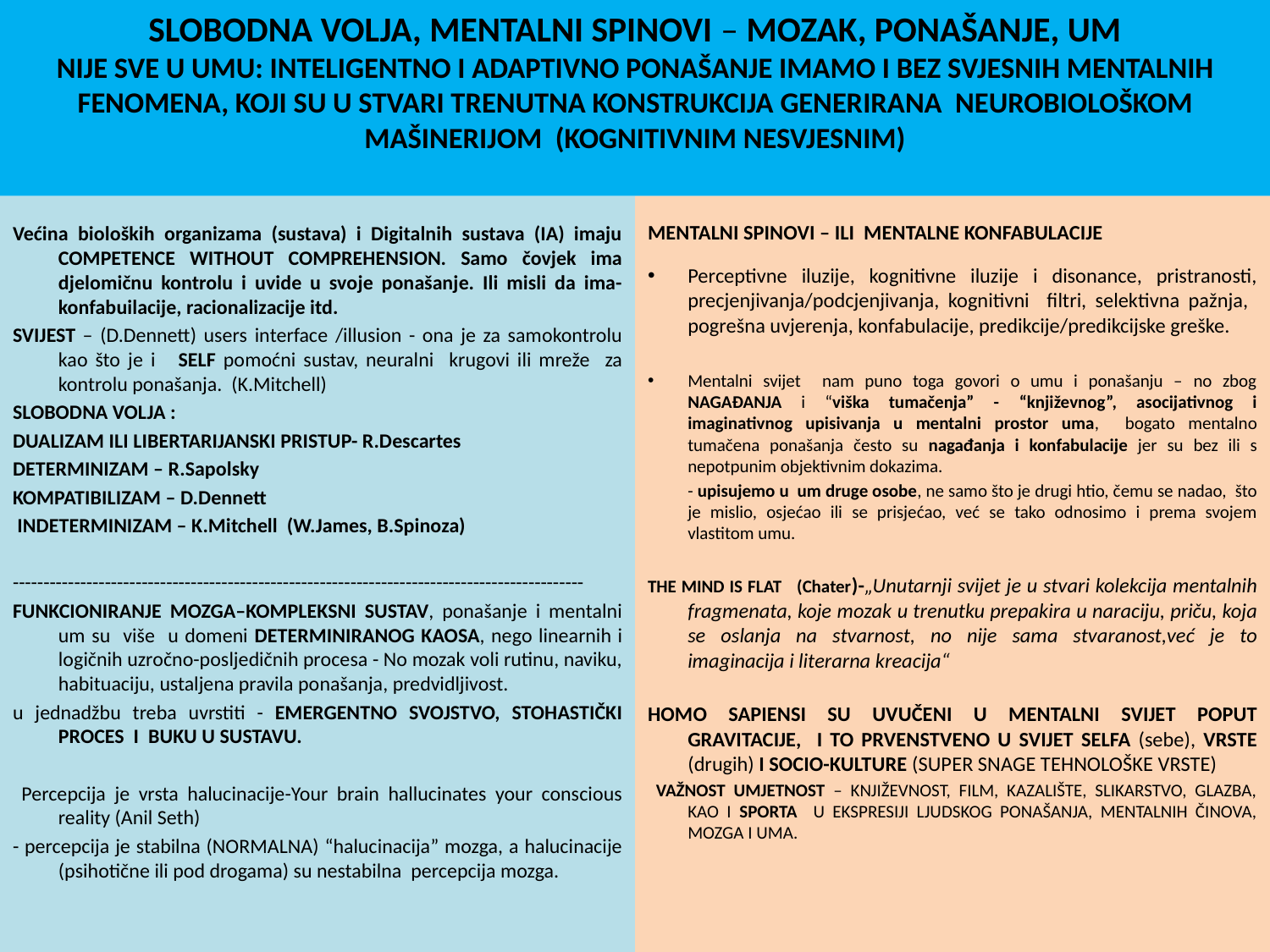

# SLOBODNA VOLJA, MENTALNI SPINOVI – MOZAK, PONAŠANJE, UM NIJE SVE U UMU: INTELIGENTNO I ADAPTIVNO PONAŠANJE IMAMO I BEZ SVJESNIH MENTALNIH FENOMENA, KOJI SU U STVARI TRENUTNA KONSTRUKCIJA GENERIRANA  NEUROBIOLOŠKOM MAŠINERIJOM  (KOGNITIVNIM NESVJESNIM)

Većina bioloških organizama (sustava) i Digitalnih sustava (IA) imaju COMPETENCE WITHOUT COMPREHENSION. Samo čovjek ima djelomičnu kontrolu i uvide u svoje ponašanje. Ili misli da ima-konfabuilacije, racionalizacije itd.
SVIJEST – (D.Dennett) users interface /illusion - ona je za samokontrolu kao što je i   SELF pomoćni sustav, neuralni  krugovi ili mreže  za kontrolu ponašanja.  (K.Mitchell)
SLOBODNA VOLJA :
DUALIZAM ILI LIBERTARIJANSKI PRISTUP- R.Descartes
DETERMINIZAM – R.Sapolsky
KOMPATIBILIZAM – D.Dennett
 INDETERMINIZAM – K.Mitchell  (W.James, B.Spinoza)

---------------------------------------------------------------------------------------------
FUNKCIONIRANJE MOZGA–KOMPLEKSNI SUSTAV, ponašanje i mentalni um su  više  u domeni DETERMINIRANOG KAOSA, nego linearnih i logičnih uzročno-posljedičnih procesa - No mozak voli rutinu, naviku, habituaciju, ustaljena pravila ponašanja, predvidljivost.
u jednadžbu treba uvrstiti - EMERGENTNO SVOJSTVO, STOHASTIČKI PROCES  I  BUKU U SUSTAVU.

 Percepcija je vrsta halucinacije-Your brain hallucinates your conscious reality (Anil Seth)
- percepcija je stabilna (NORMALNA) “halucinacija” mozga, a halucinacije (psihotične ili pod drogama) su nestabilna  percepcija mozga.

MENTALNI SPINOVI – ILI  MENTALNE KONFABULACIJE

Perceptivne iluzije, kognitivne iluzije i disonance, pristranosti, precjenjivanja/podcjenjivanja, kognitivni  filtri, selektivna pažnja,  pogrešna uvjerenja, konfabulacije, predikcije/predikcijske greške.

Mentalni svijet  nam puno toga govori o umu i ponašanju – no zbog NAGAĐANJA i “viška tumačenja” - “književnog”, asocijativnog i imaginativnog upisivanja u mentalni prostor uma,  bogato mentalno tumačena ponašanja često su nagađanja i konfabulacije jer su bez ili s nepotpunim objektivnim dokazima.
	- upisujemo u  um druge osobe, ne samo što je drugi htio, čemu se nadao,  što je mislio, osjećao ili se prisjećao, već se tako odnosimo i prema svojem vlastitom umu.

THE MIND IS FLAT   (Chater)-„Unutarnji svijet je u stvari kolekcija mentalnih fragmenata, koje mozak u trenutku prepakira u naraciju, priču, koja se oslanja na stvarnost, no nije sama stvaranost,već je to imaginacija i literarna kreacija“

HOMO SAPIENSI SU UVUČENI U MENTALNI SVIJET POPUT GRAVITACIJE,  I TO PRVENSTVENO U SVIJET SELFA (sebe), VRSTE (drugih) I SOCIO-KULTURE (SUPER SNAGE TEHNOLOŠKE VRSTE)
 VAŽNOST UMJETNOST – KNJIŽEVNOST, FILM, KAZALIŠTE, SLIKARSTVO, GLAZBA, KAO I SPORTA  U EKSPRESIJI LJUDSKOG PONAŠANJA, MENTALNIH ČINOVA, MOZGA I UMA.